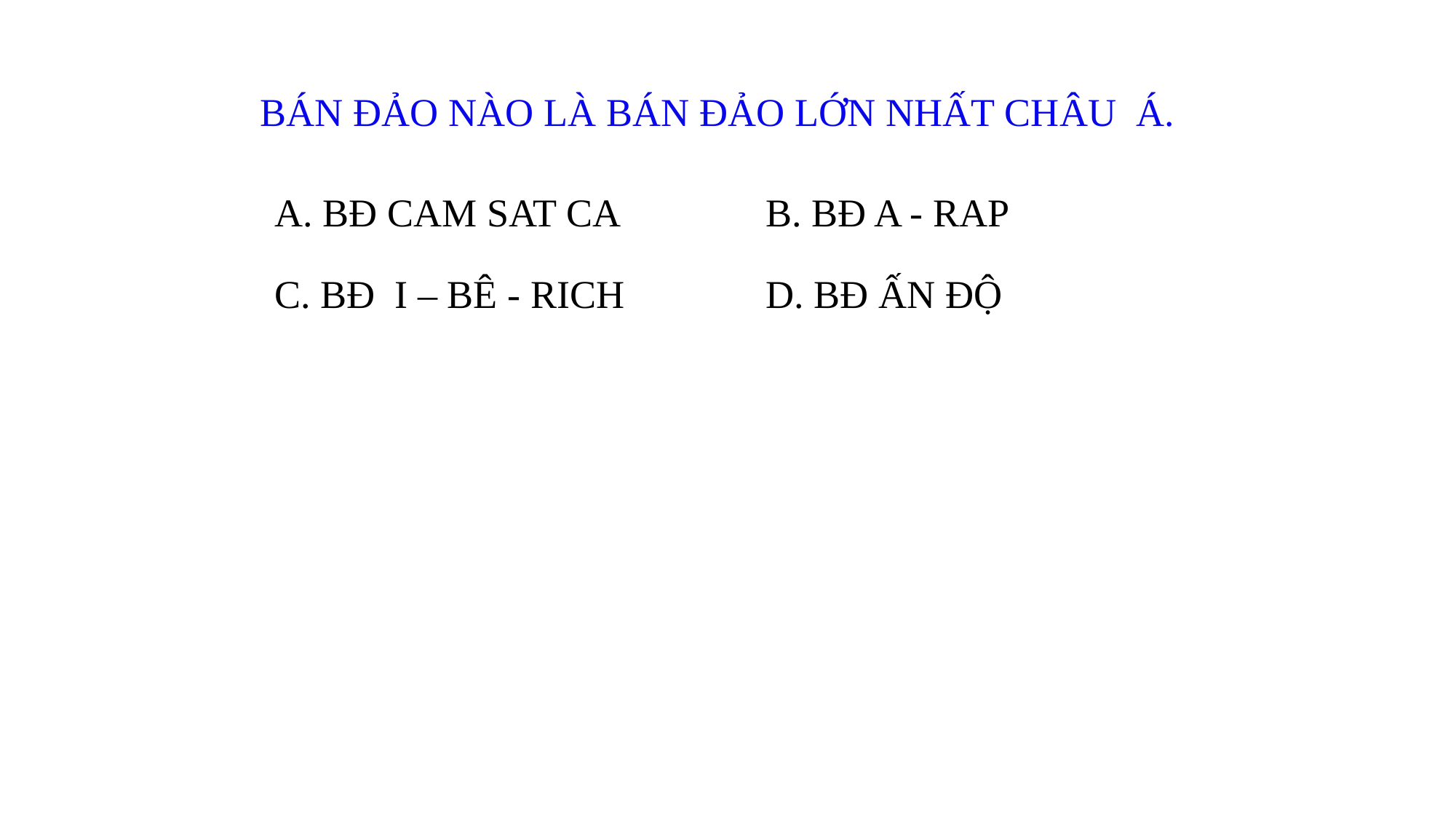

BÁN ĐẢO NÀO LÀ BÁN ĐẢO LỚN NHẤT CHÂU  Á.
A. BĐ CAM SAT CA
B. BĐ A - RAP
C. BĐ  I – BÊ - RICH
D. BĐ ẤN ĐỘ